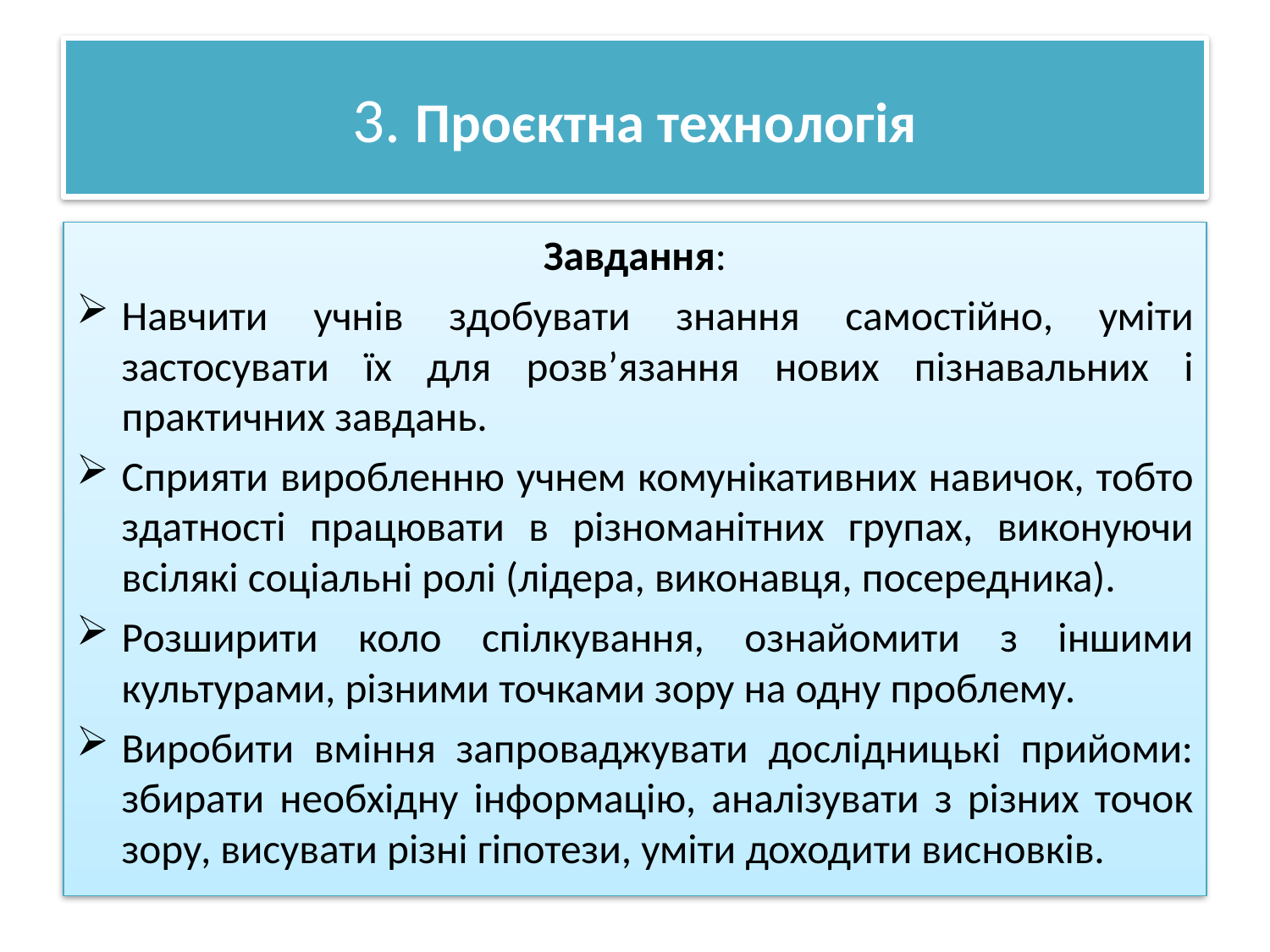

# 3. Проєктна технологія
Завдання:
Навчити учнів здобувати знання самостійно, уміти застосувати їх для розв’язання нових пізнавальних і практичних завдань.
Сприяти виробленню учнем комунікативних навичок, тобто здатності працювати в різноманітних групах, виконуючи всілякі соціальні ролі (лідера, виконавця, посередника).
Розширити коло спілкування, ознайомити з іншими культурами, різними точками зору на одну проблему.
Виробити вміння запроваджувати дослідницькі прийоми: збирати необхідну інформацію, аналізувати з різних точок зору, висувати різні гіпотези, уміти доходити висновків.